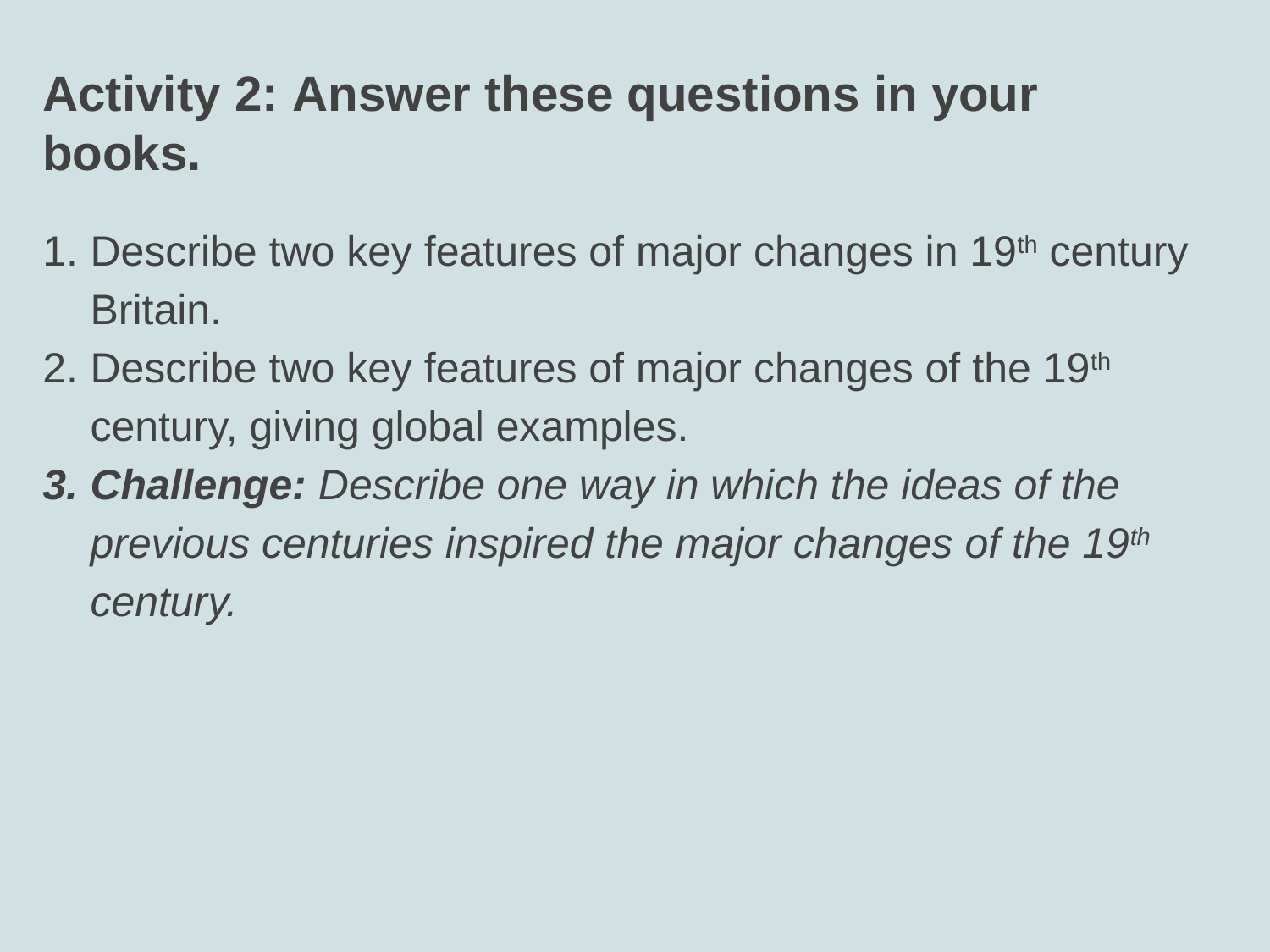

# Activity 2: Answer these questions in your books.
Describe two key features of major changes in 19th century Britain.
Describe two key features of major changes of the 19th century, giving global examples.
Challenge: Describe one way in which the ideas of the previous centuries inspired the major changes of the 19th century.